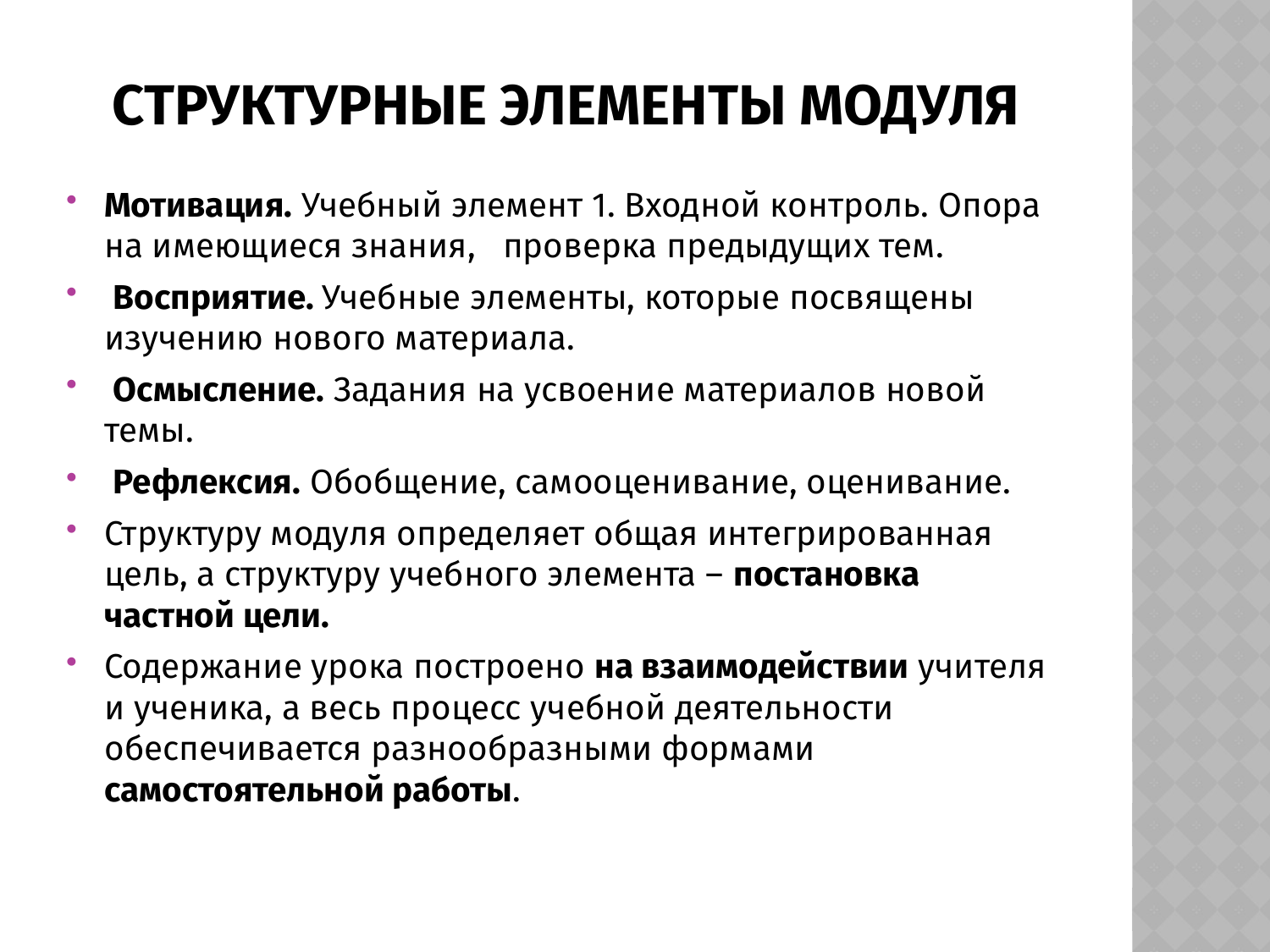

# Структурные элементы модуля
Мотивация. Учебный элемент 1. Входной контроль. Опора на имеющиеся знания,   проверка предыдущих тем.
 Восприятие. Учебные элементы, которые посвящены изучению нового материала.
 Осмысление. Задания на усвоение материалов новой темы.
 Рефлексия. Обобщение, самооценивание, оценивание.
Структуру модуля определяет общая интегрированная цель, а структуру учебного элемента – постановка частной цели.
Содержание урока построено на взаимодействии учителя и ученика, а весь процесс учебной деятельности обеспечивается разнообразными формами самостоятельной работы.